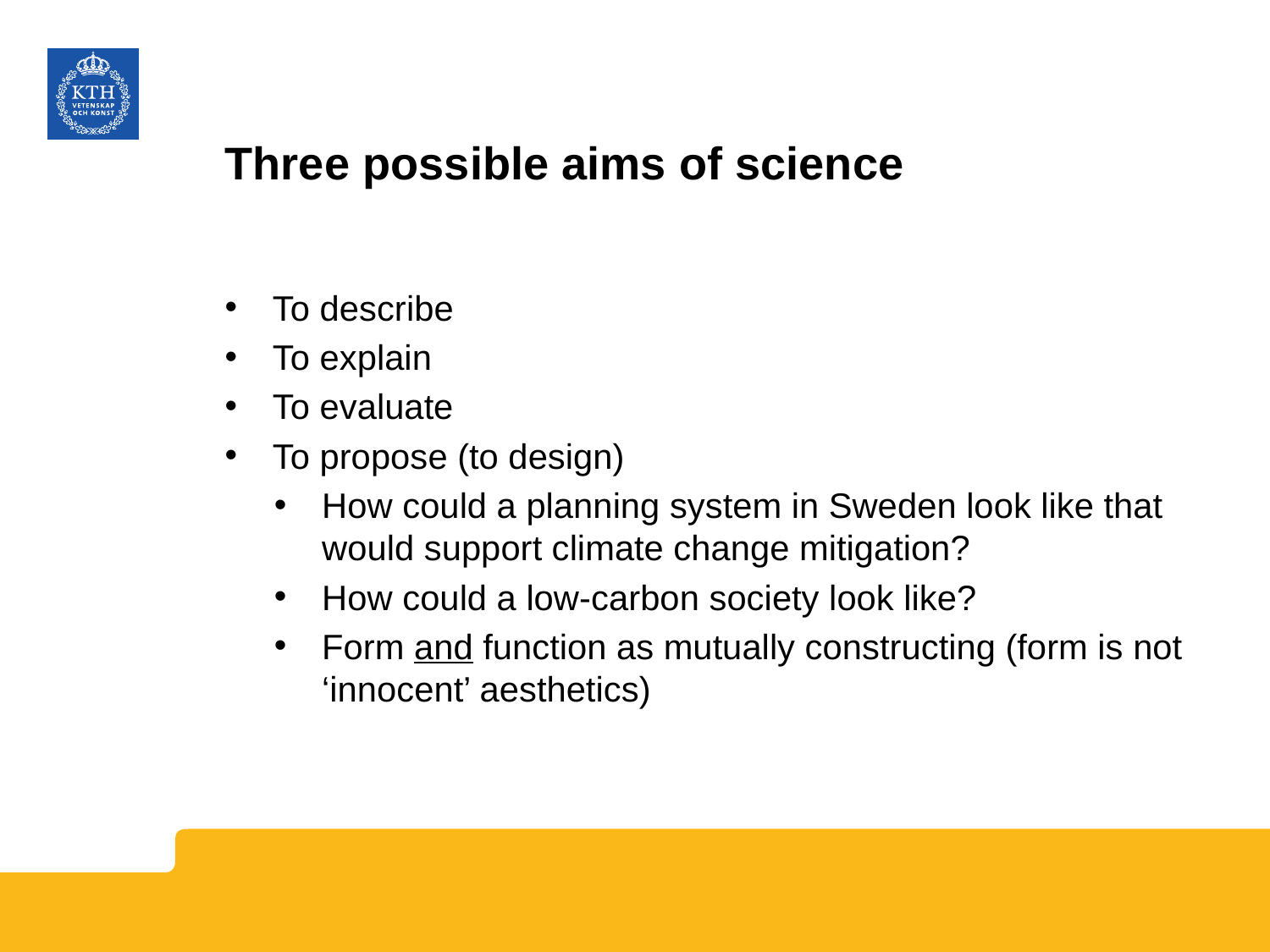

# Three possible aims of science
To describe
To explain
To evaluate
To propose (to design)
How could a planning system in Sweden look like that would support climate change mitigation?
How could a low-carbon society look like?
Form and function as mutually constructing (form is not ‘innocent’ aesthetics)